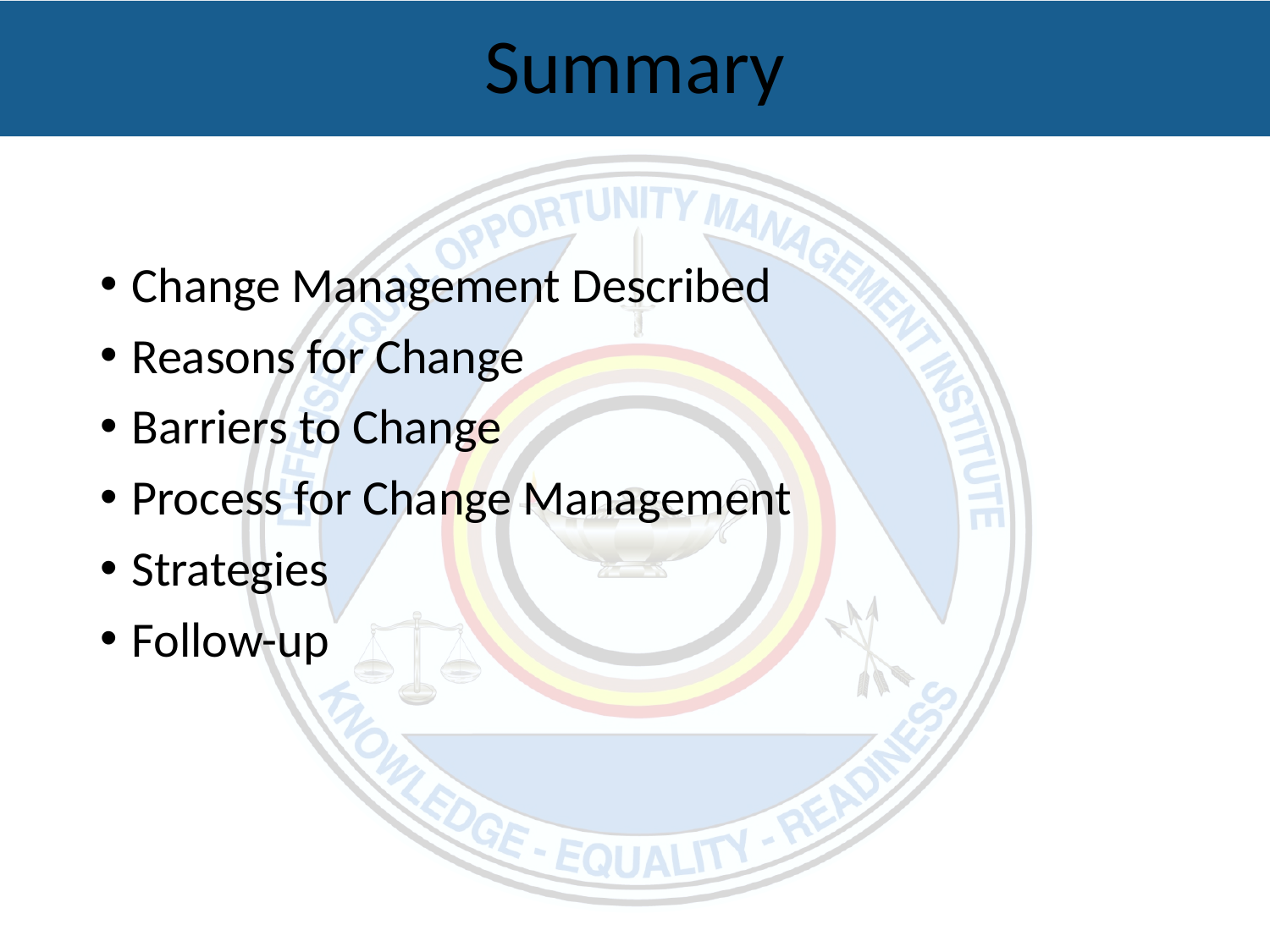

# Summary
Change Management Described
Reasons for Change
Barriers to Change
Process for Change Management
Strategies
Follow-up